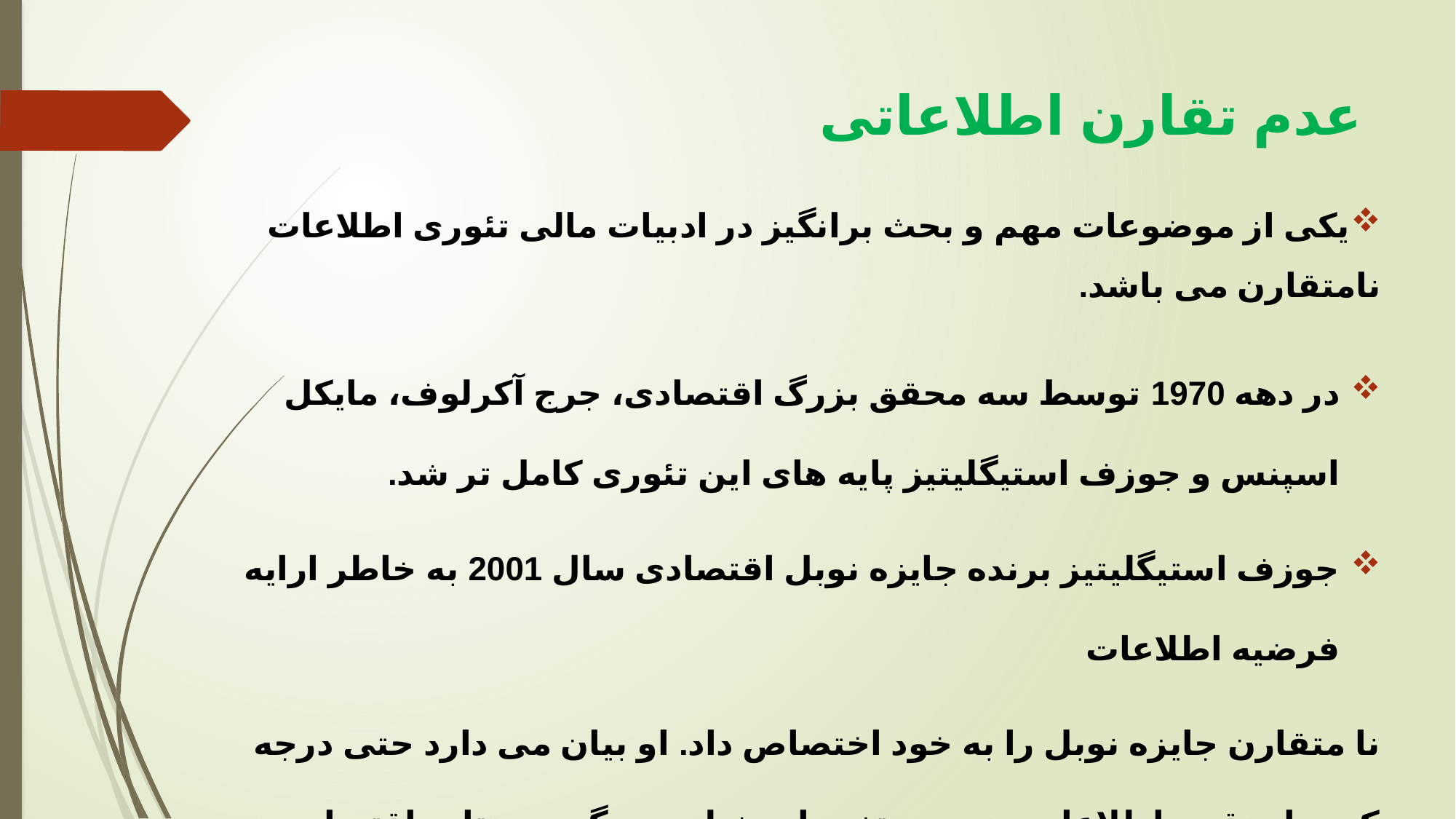

# عدم تقارن اطلاعاتی
یکی از موضوعات مهم و بحث برانگیز در ادبیات مالی تئوری اطلاعات نامتقارن می باشد.
در دهه 1970 توسط سه محقق بزرگ اقتصادی، جرج آکرلوف، مایکل اسپنس و جوزف استیگلیتیز پایه های این تئوری کامل تر شد.
جوزف استیگلیتیز برنده جایزه نوبل اقتصادی سال 2001 به خاطر ارایه فرضیه اطلاعات
نا متقارن جایزه نوبل را به خود اختصاص داد. او بیان می دارد حتی درجه کمی از نقص اطلاعات منجر به تغییرات خیلی بزرگی در نتایج اقتصادی می شود. نتایجی که بر اساس آن بازارها در مجموع خوب کار نمی کنند.